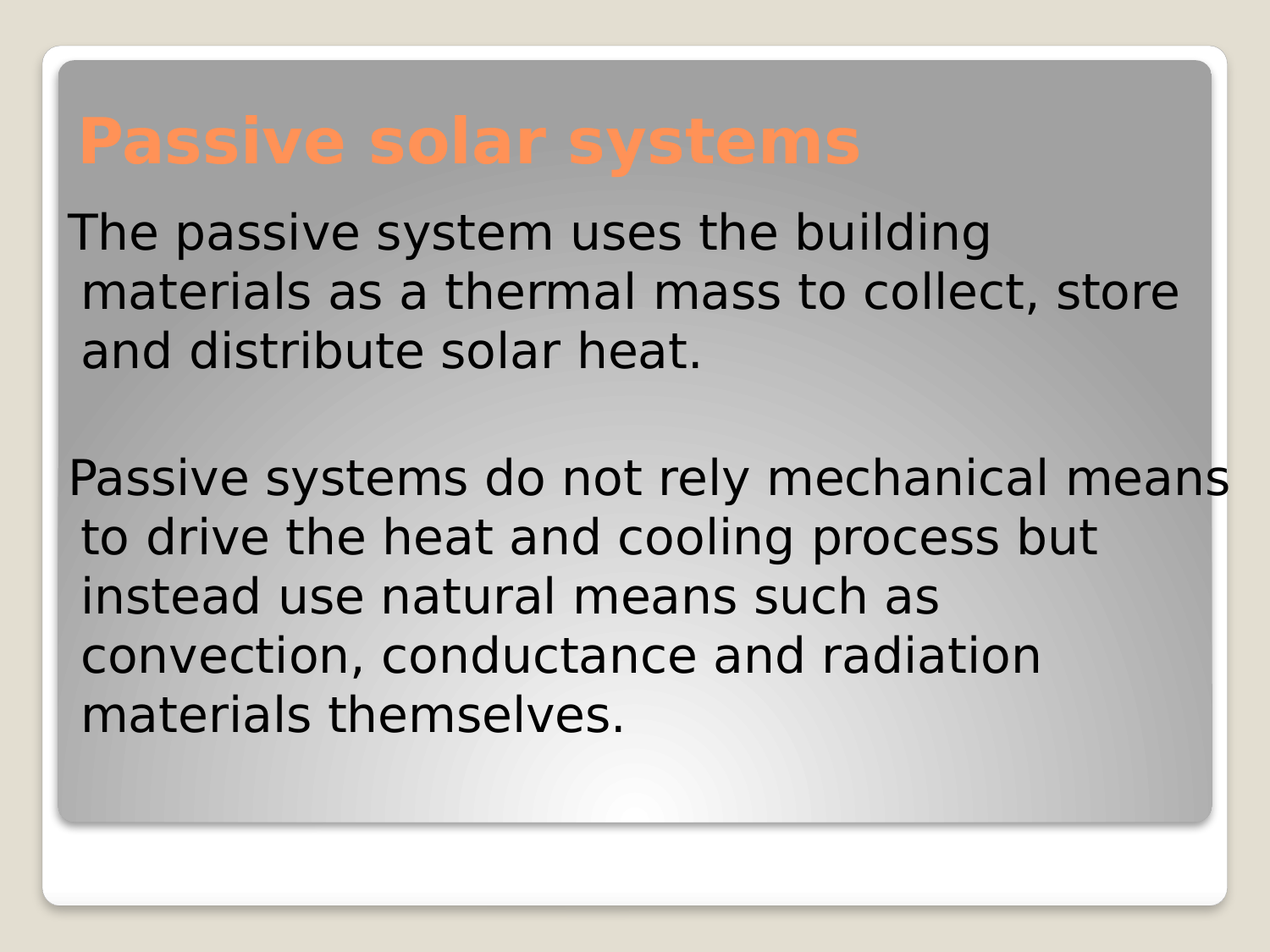

# Passive solar systems
The passive system uses the building materials as a thermal mass to collect, store and distribute solar heat.

Passive systems do not rely mechanical means to drive the heat and cooling process but instead use natural means such as convection, conductance and radiation materials themselves.